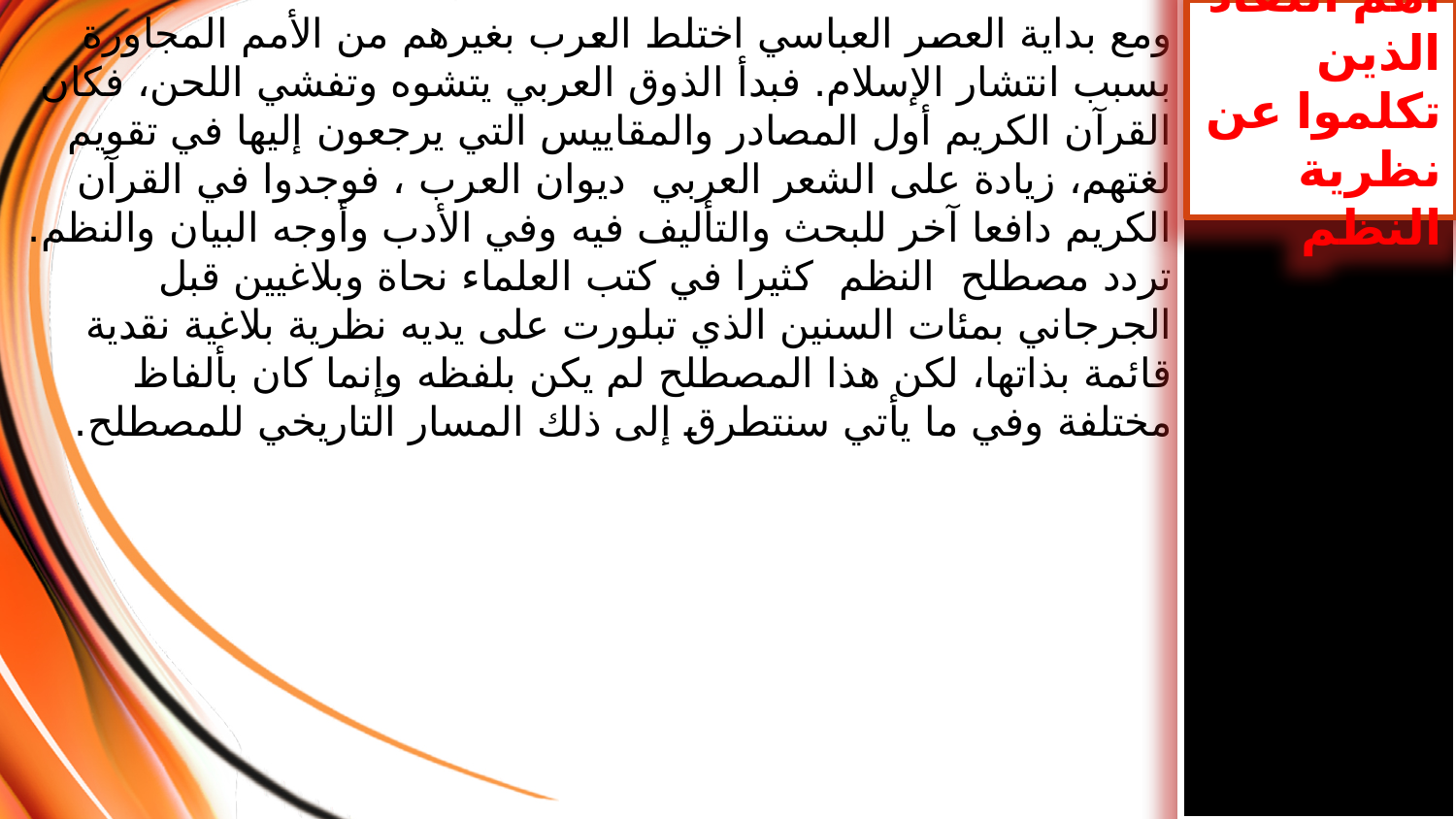

ومع بداية العصر العباسي اختلط العرب بغيرهم من الأمم المجاورة بسبب انتشار الإسلام. فبدأ الذوق العربي يتشوه وتفشي اللحن، فكان القرآن الكريم أول المصادر والمقاييس التي يرجعون إليها في تقويم لغتهم، زيادة على الشعر العربي  ديوان العرب ، فوجدوا في القرآن الكريم دافعا آخر للبحث والتأليف فيه وفي الأدب وأوجه البيان والنظم. تردد مصطلح  النظم  كثيرا في كتب العلماء نحاة وبلاغيين قبل الجرجاني بمئات السنين الذي تبلورت على يديه نظرية بلاغية نقدية قائمة بذاتها، لكن هذا المصطلح لم يكن بلفظه وإنما كان بألفاظ مختلفة وفي ما يأتي سنتطرق إلى ذلك المسار التاريخي للمصطلح.

اهم النقاد الذين تكلموا عن نظرية النظم